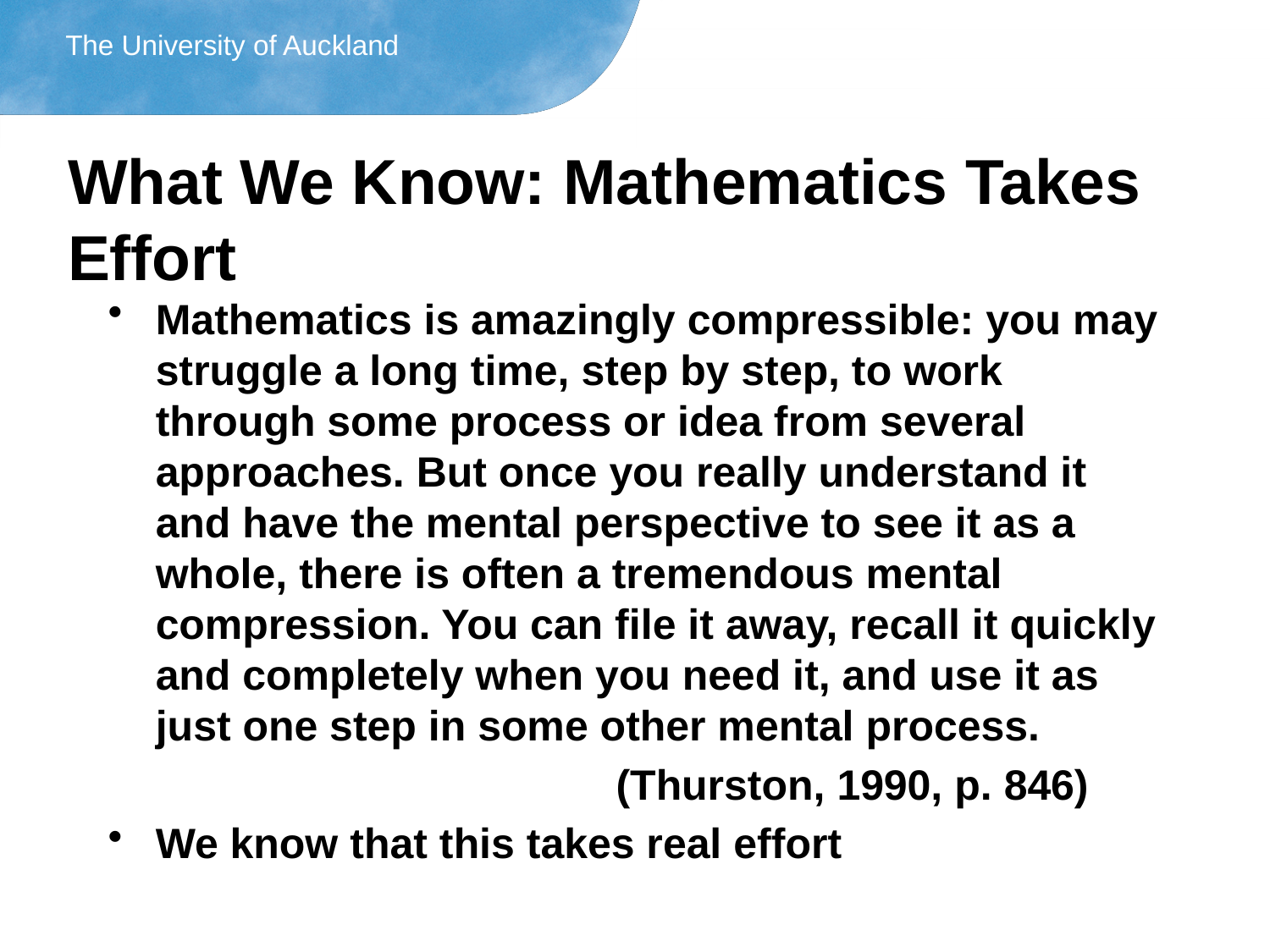

The University of Auckland
# What We Know: Mathematics Takes Effort
Mathematics is amazingly compressible: you may struggle a long time, step by step, to work through some process or idea from several approaches. But once you really understand it and have the mental perspective to see it as a whole, there is often a tremendous mental compression. You can file it away, recall it quickly and completely when you need it, and use it as just one step in some other mental process.
				(Thurston, 1990, p. 846)
We know that this takes real effort